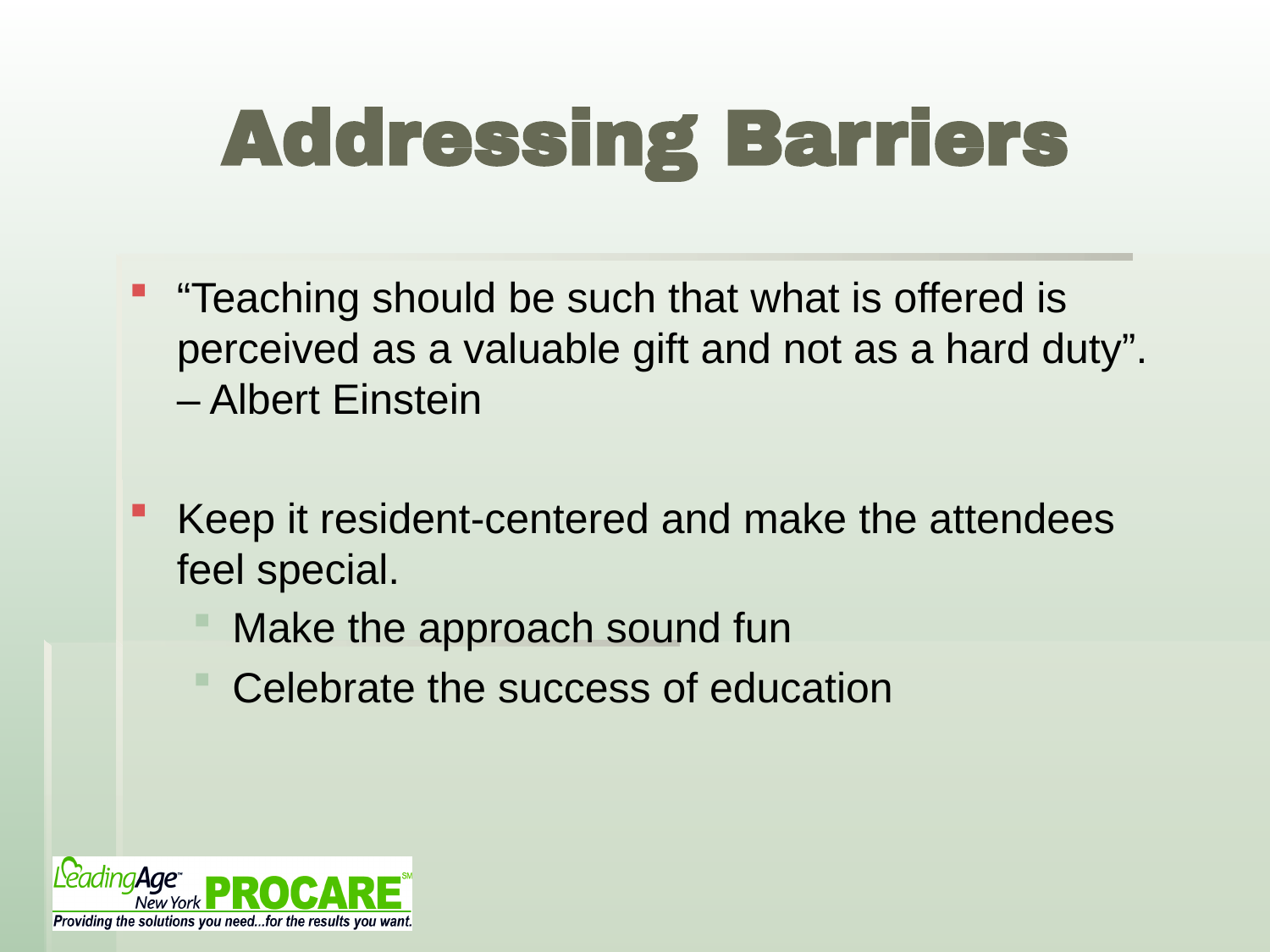

# Addressing Barriers
“Teaching should be such that what is offered is perceived as a valuable gift and not as a hard duty”. – Albert Einstein

Keep it resident-centered and make the attendees feel special.
Make the approach sound fun
Celebrate the success of education